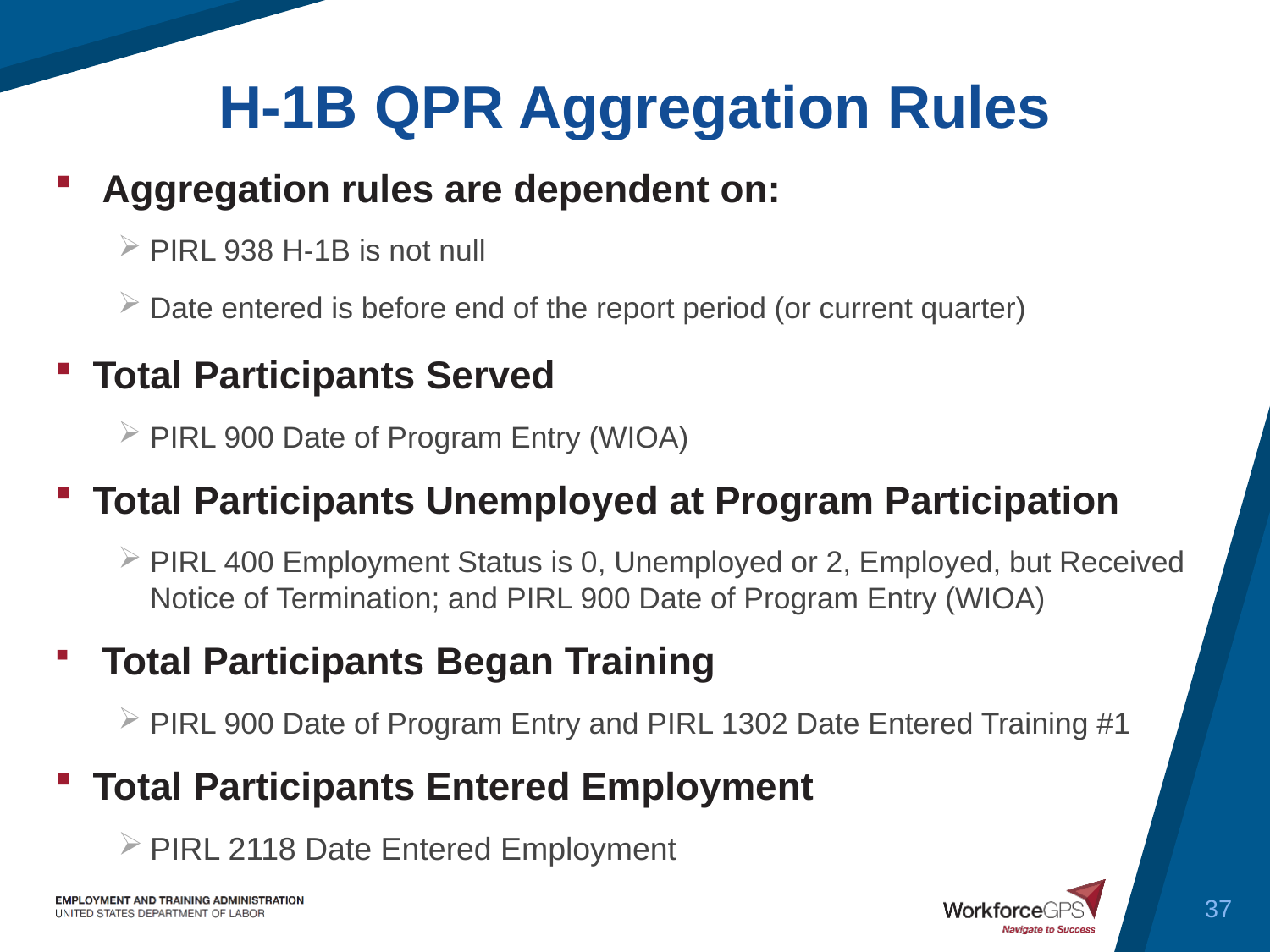

H-1B QPR Aggregation Rules
Aggregation rules are dependent on:
PIRL 938 H-1B is not null
Date entered is before end of the report period (or current quarter)
Total Participants Served
PIRL 900 Date of Program Entry (WIOA)
Total Participants Unemployed at Program Participation
PIRL 400 Employment Status is 0, Unemployed or 2, Employed, but Received Notice of Termination; and PIRL 900 Date of Program Entry (WIOA)
 Total Participants Began Training
PIRL 900 Date of Program Entry and PIRL 1302 Date Entered Training #1
Total Participants Entered Employment
PIRL 2118 Date Entered Employment

37